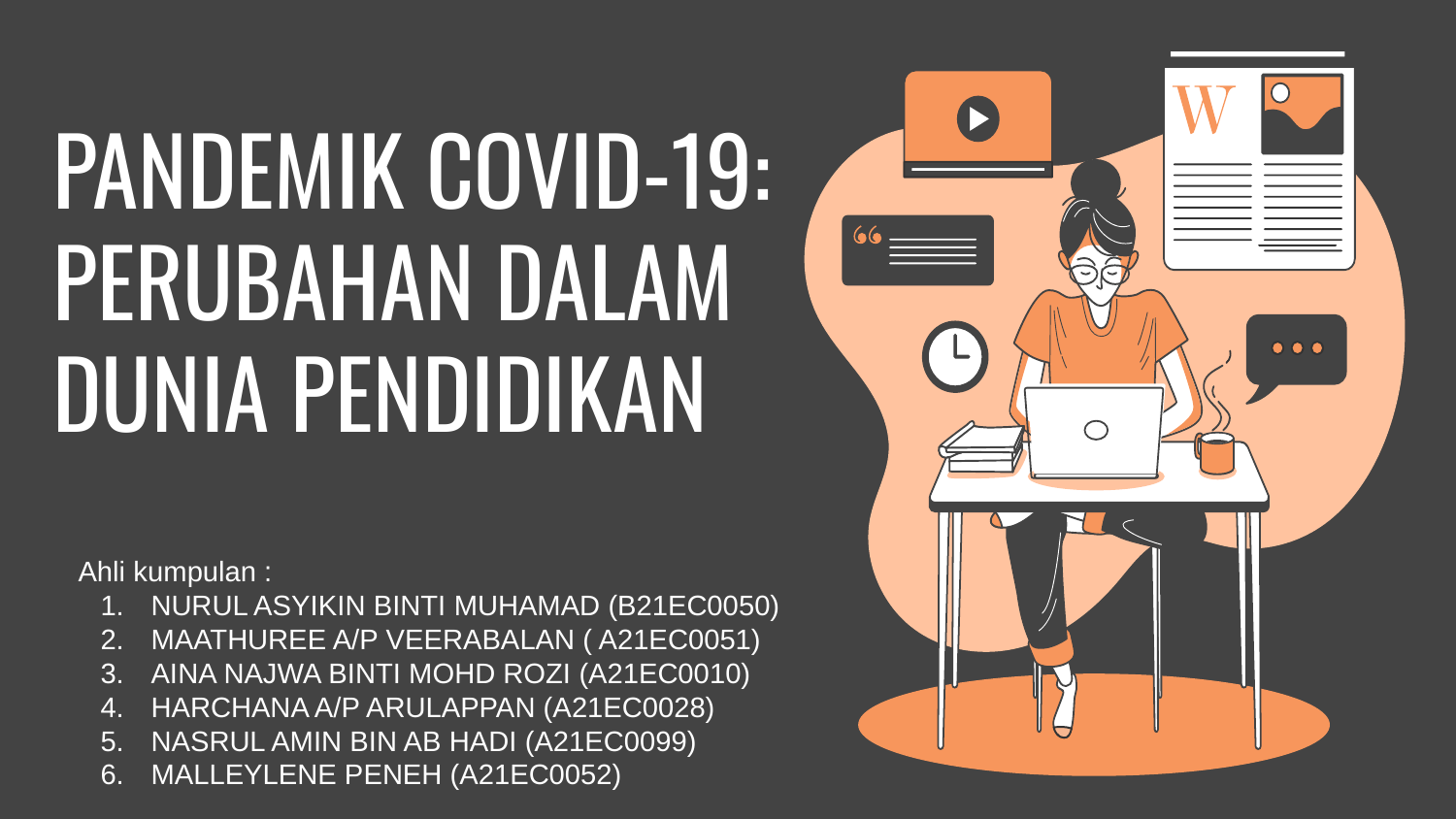

# PANDEMIK COVID-19: PERUBAHAN DALAM DUNIA PENDIDIKAN

Ahli kumpulan :
NURUL ASYIKIN BINTI MUHAMAD (B21EC0050)
MAATHUREE A/P VEERABALAN ( A21EC0051)
AINA NAJWA BINTI MOHD ROZI (A21EC0010)
HARCHANA A/P ARULAPPAN (A21EC0028)
NASRUL AMIN BIN AB HADI (A21EC0099)
MALLEYLENE PENEH (A21EC0052)